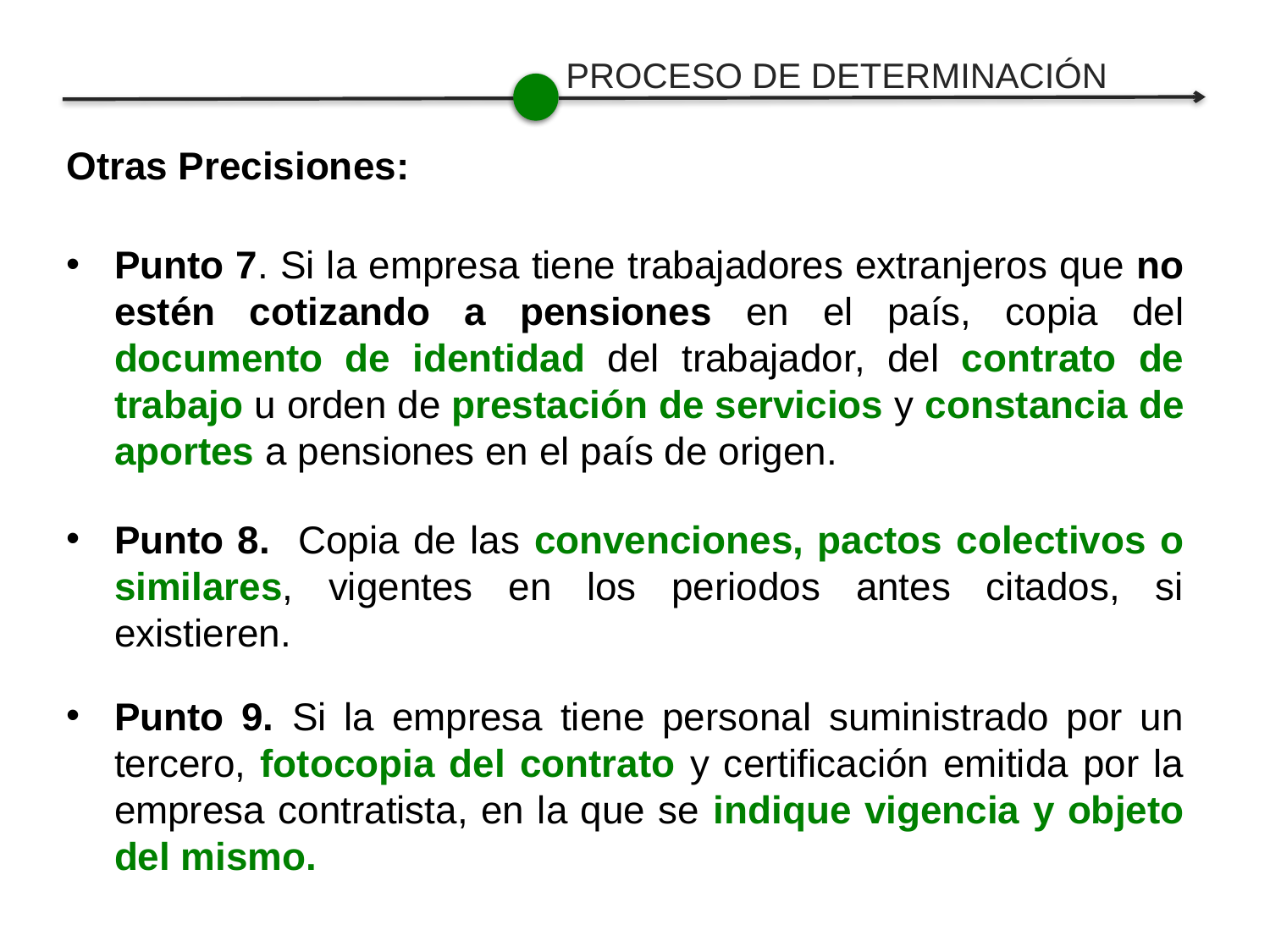

PROCESO DE DETERMINACIÓN

Otras Precisiones:

Punto 7. Si la empresa tiene trabajadores extranjeros que no estén cotizando a pensiones en el país, copia del documento de identidad del trabajador, del contrato de trabajo u orden de prestación de servicios y constancia de aportes a pensiones en el país de origen.

Punto 8.  Copia de las convenciones, pactos colectivos o similares, vigentes en los periodos antes citados, si existieren.

Punto 9. Si la empresa tiene personal suministrado por un tercero, fotocopia del contrato y certificación emitida por la empresa contratista, en la que se indique vigencia y objeto del mismo.